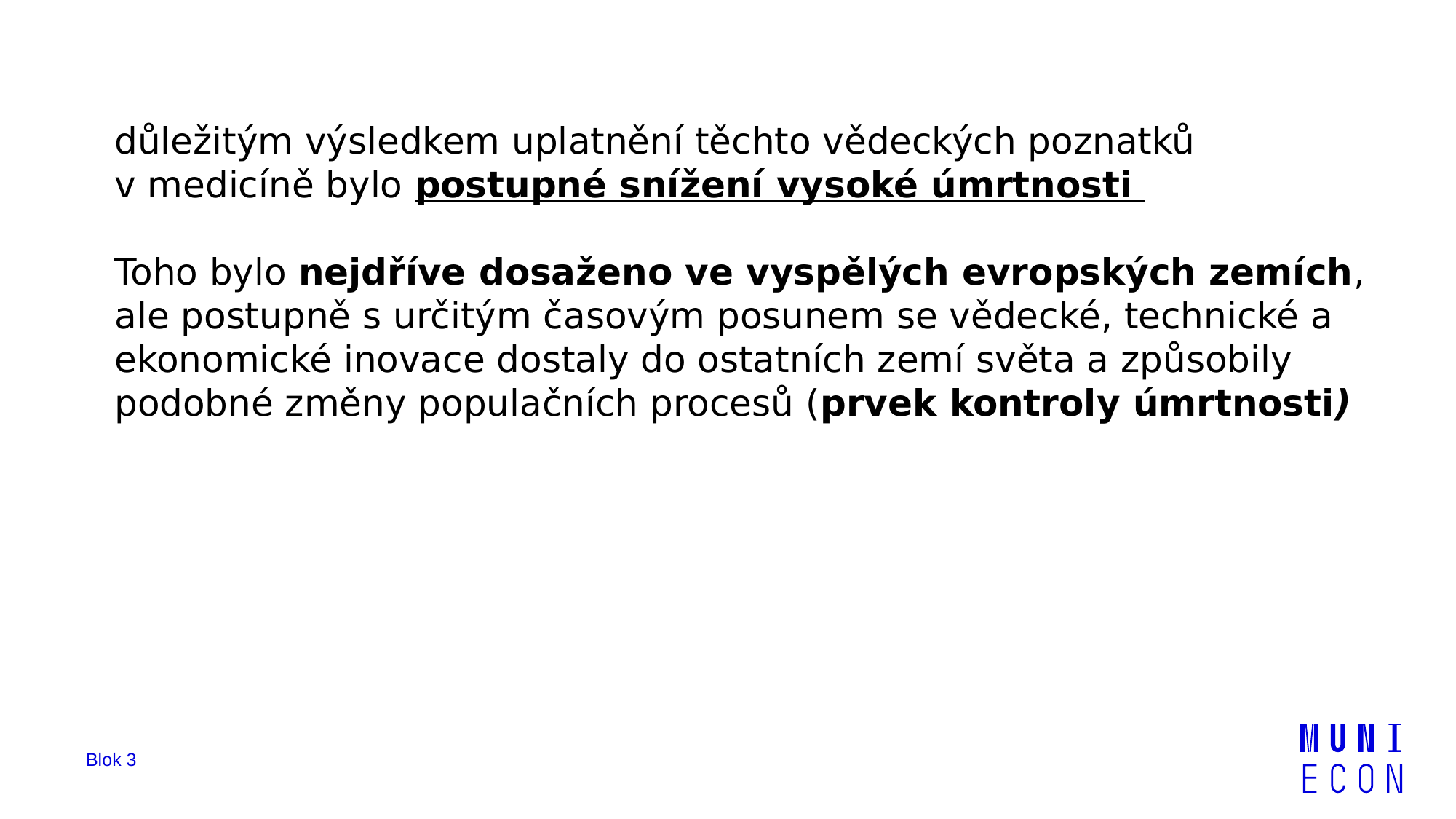

důležitým výsledkem uplatnění těchto vědeckých poznatků v medicíně bylo postupné snížení vysoké úmrtnosti

Toho bylo nejdříve dosaženo ve vyspělých evropských zemích, ale postupně s určitým časovým posunem se vědecké, technické a ekonomické inovace dostaly do ostatních zemí světa a způsobily podobné změny populačních procesů (prvek kontroly úmrtnosti)

Blok 3